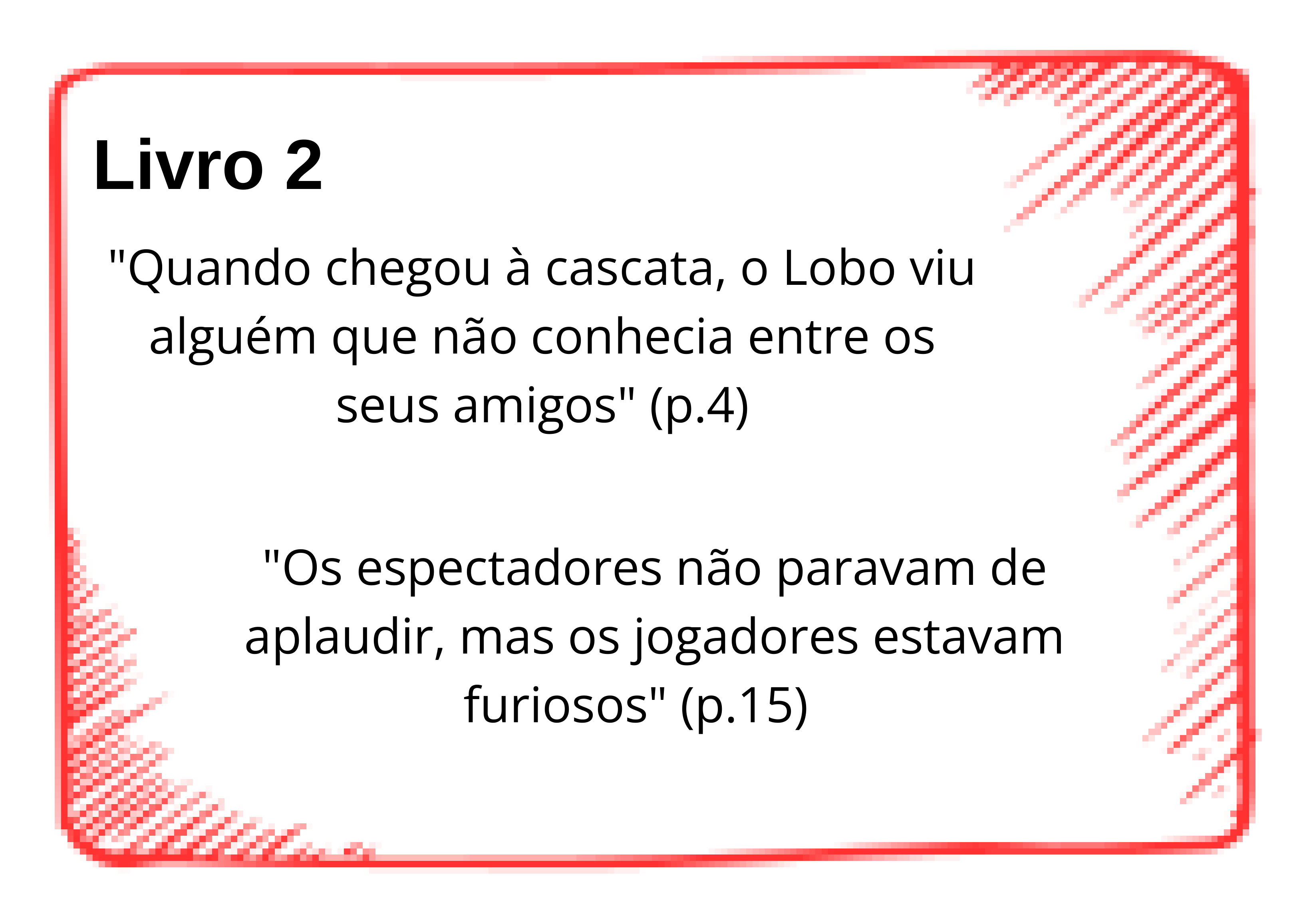

Livro 2
"Quando chegou à cascata, o Lobo viu alguém que não conhecia entre os seus amigos" (p.4)

"Os espectadores não paravam de aplaudir, mas os jogadores estavam furiosos" (p.15)